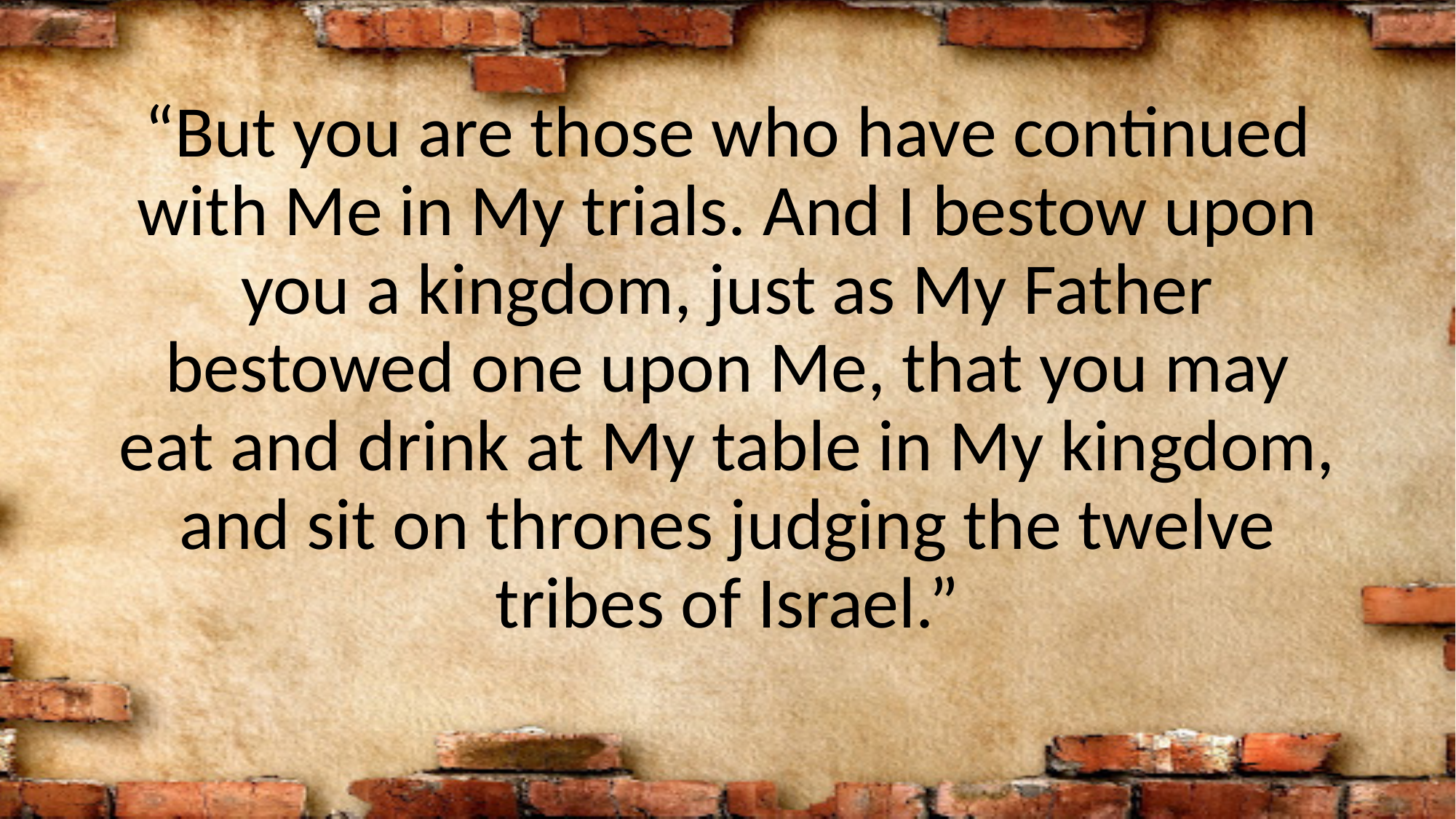

“But you are those who have continued with Me in My trials. And I bestow upon you a kingdom, just as My Father bestowed one upon Me, that you may eat and drink at My table in My kingdom, and sit on thrones judging the twelve tribes of Israel.”